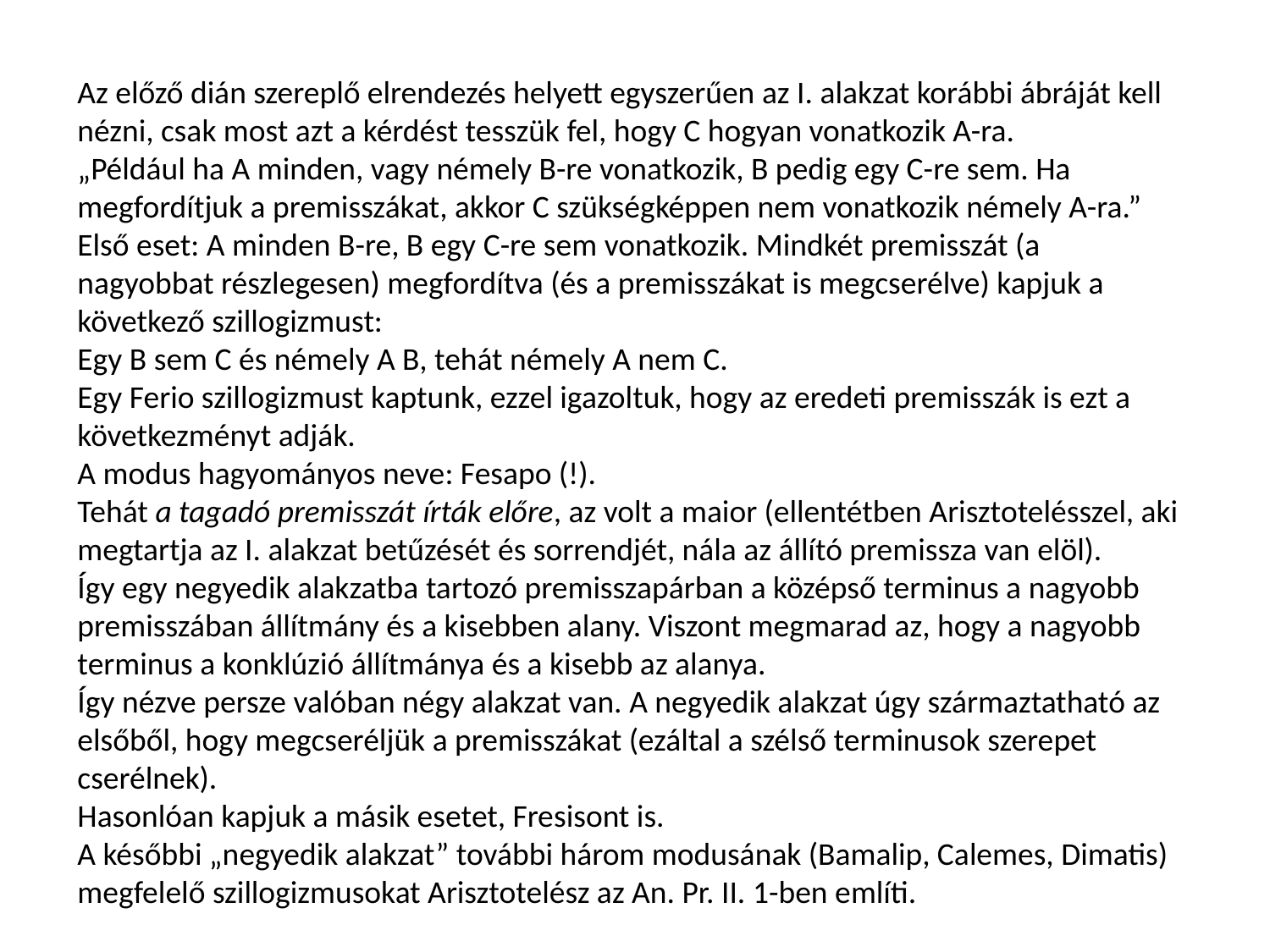

Az előző dián szereplő elrendezés helyett egyszerűen az I. alakzat korábbi ábráját kell nézni, csak most azt a kérdést tesszük fel, hogy C hogyan vonatkozik A-ra.
„Például ha A minden, vagy némely B-re vonatkozik, B pedig egy C-re sem. Ha megfordítjuk a premisszákat, akkor C szükségképpen nem vonatkozik némely A-ra.”
Első eset: A minden B-re, B egy C-re sem vonatkozik. Mindkét premisszát (a nagyobbat részlegesen) megfordítva (és a premisszákat is megcserélve) kapjuk a következő szillogizmust:
Egy B sem C és némely A B, tehát némely A nem C.
Egy Ferio szillogizmust kaptunk, ezzel igazoltuk, hogy az eredeti premisszák is ezt a következményt adják.
A modus hagyományos neve: Fesapo (!).
Tehát a tagadó premisszát írták előre, az volt a maior (ellentétben Arisztotelésszel, aki megtartja az I. alakzat betűzését és sorrendjét, nála az állító premissza van elöl).
Így egy negyedik alakzatba tartozó premisszapárban a középső terminus a nagyobb premisszában állítmány és a kisebben alany. Viszont megmarad az, hogy a nagyobb terminus a konklúzió állítmánya és a kisebb az alanya.
Így nézve persze valóban négy alakzat van. A negyedik alakzat úgy származtatható az elsőből, hogy megcseréljük a premisszákat (ezáltal a szélső terminusok szerepet cserélnek).
Hasonlóan kapjuk a másik esetet, Fresisont is.
A későbbi „negyedik alakzat” további három modusának (Bamalip, Calemes, Dimatis) megfelelő szillogizmusokat Arisztotelész az An. Pr. II. 1-ben említi.